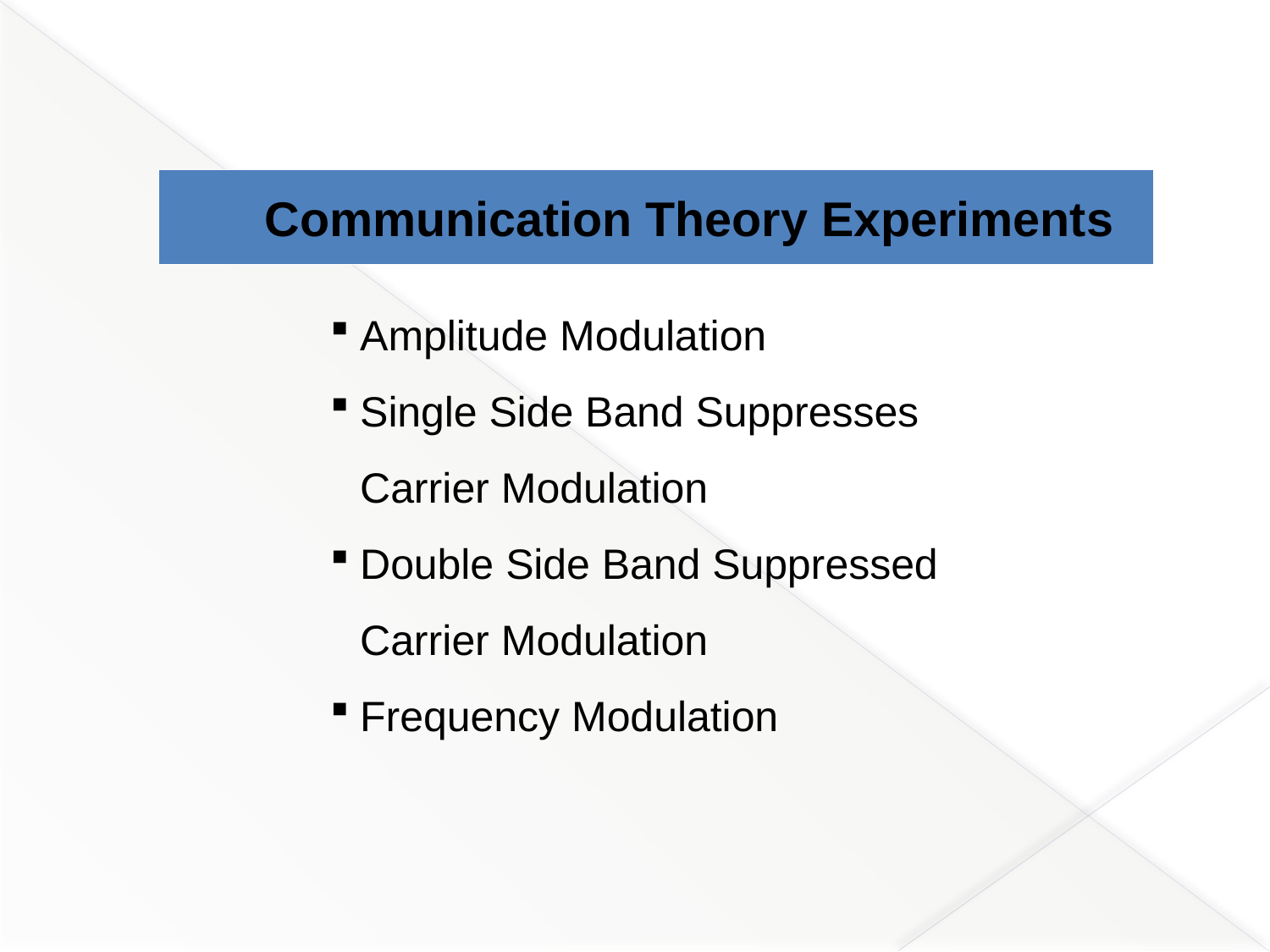

Communication Theory Experiments
Amplitude Modulation
Single Side Band Suppresses Carrier Modulation
Double Side Band Suppressed Carrier Modulation
Frequency Modulation